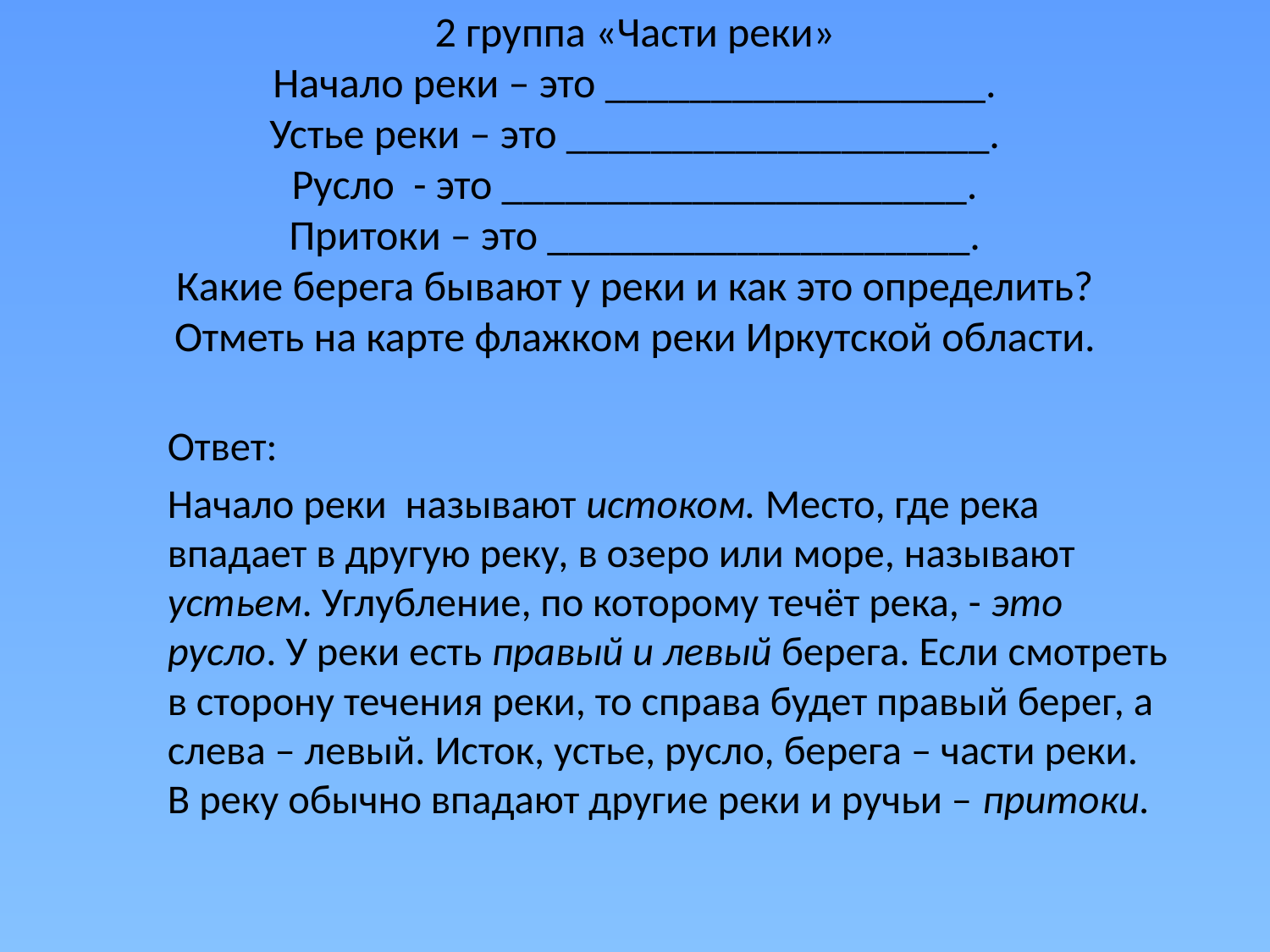

# 2 группа «Части реки» Начало реки – это __________________. Устье реки – это ____________________. Русло  - это ______________________. Притоки – это ____________________. Какие берега бывают у реки и как это определить? Отметь на карте флажком реки Иркутской области.

Ответ:
Начало реки  называют истоком. Место, где река впадает в другую реку, в озеро или море, называют устьем. Углубление, по которому течёт река, - это русло. У реки есть правый и левый берега. Если смотреть в сторону течения реки, то справа будет правый берег, а слева – левый. Исток, устье, русло, берега – части реки.
В реку обычно впадают другие реки и ручьи – притоки.